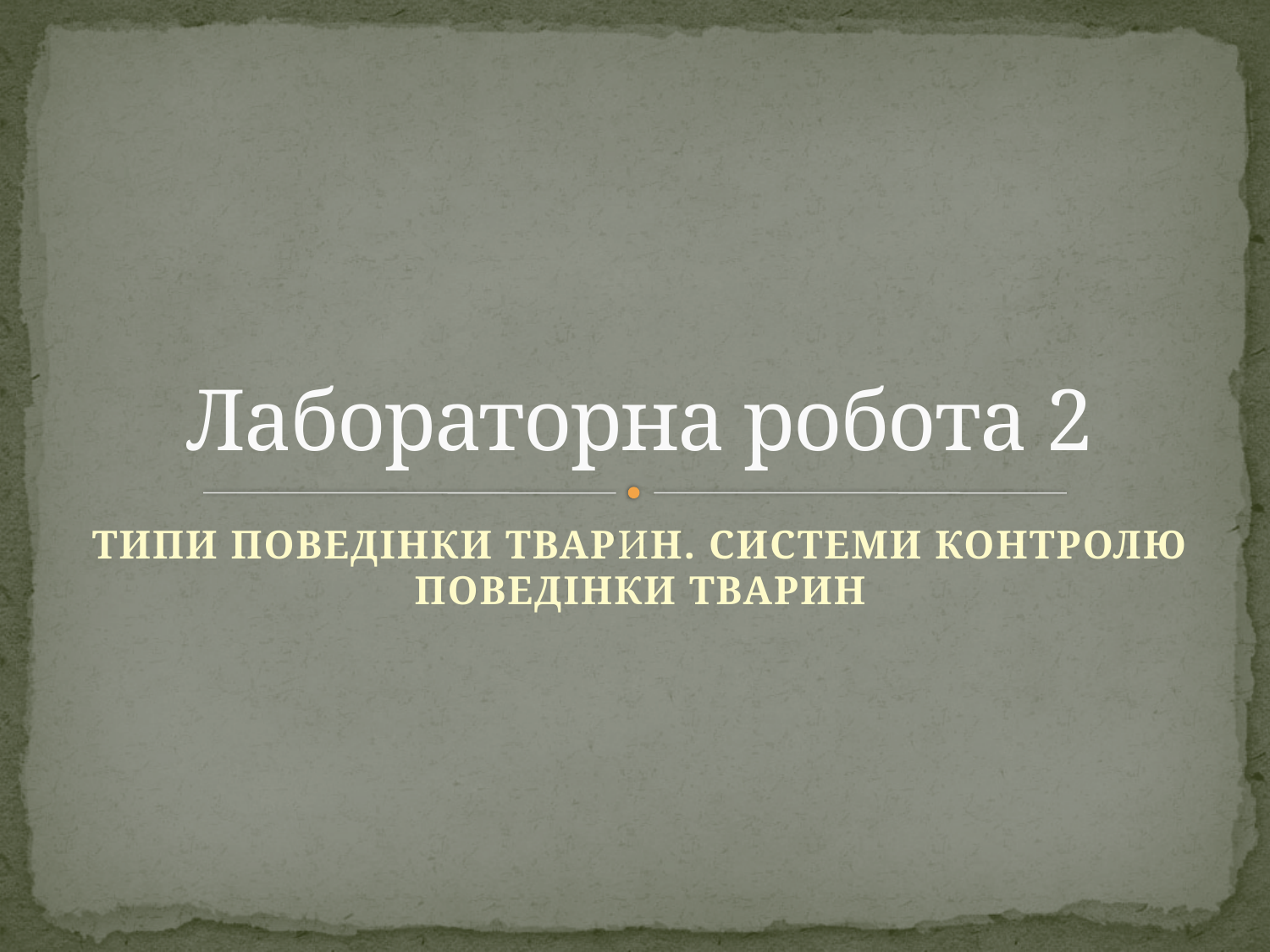

# Лабораторна робота 2
ТИПИ ПОВЕДІНКИ ТВАРИН. СИСТЕМИ КОНТРОЛЮ ПОВЕДІНКИ ТВАРИН